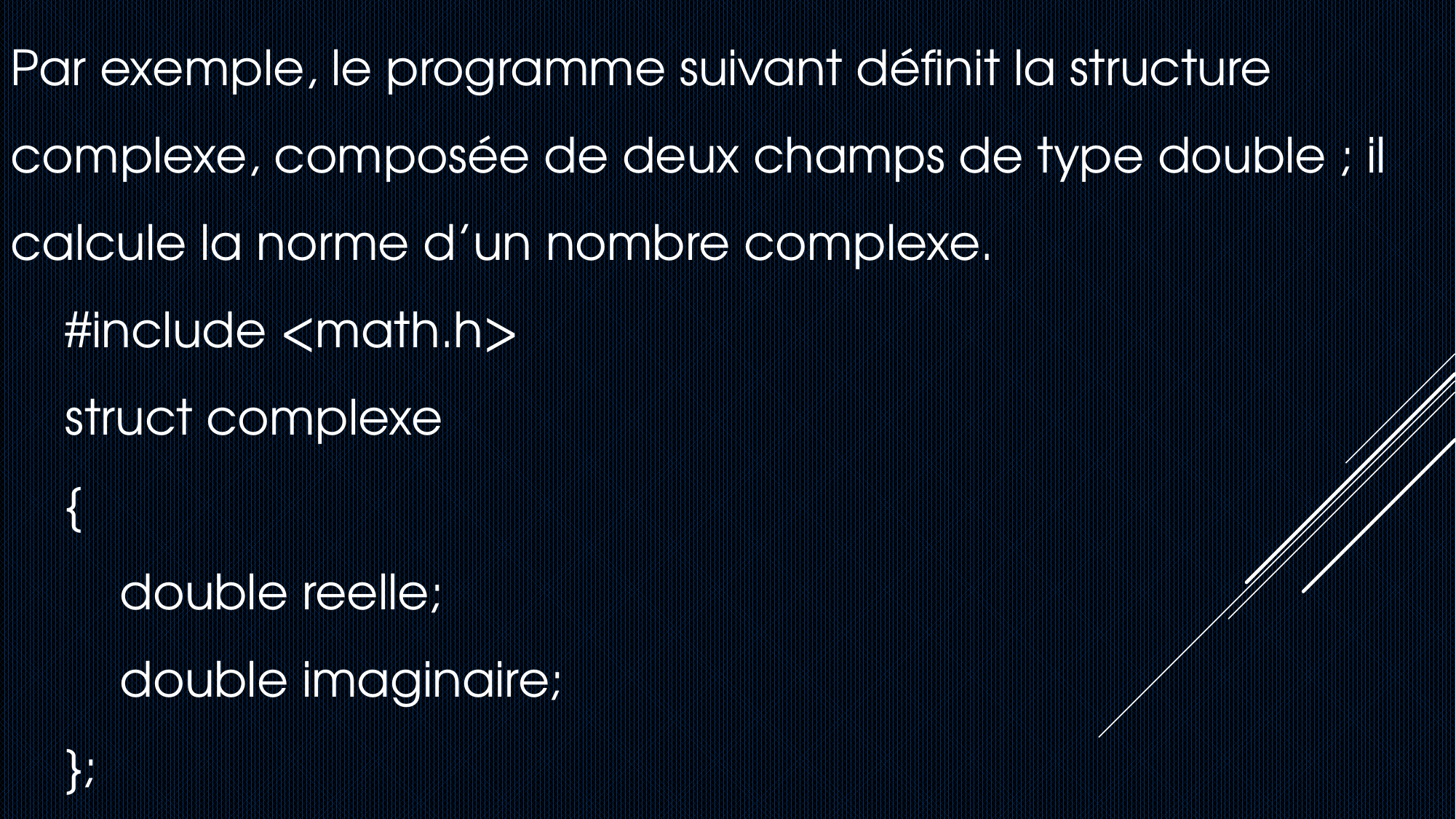

Par exemple, le programme suivant définit la structure complexe, composée de deux champs de type double ; il calcule la norme d’un nombre complexe.
#include <math.h>
struct complexe
{
double reelle;
double imaginaire;
};